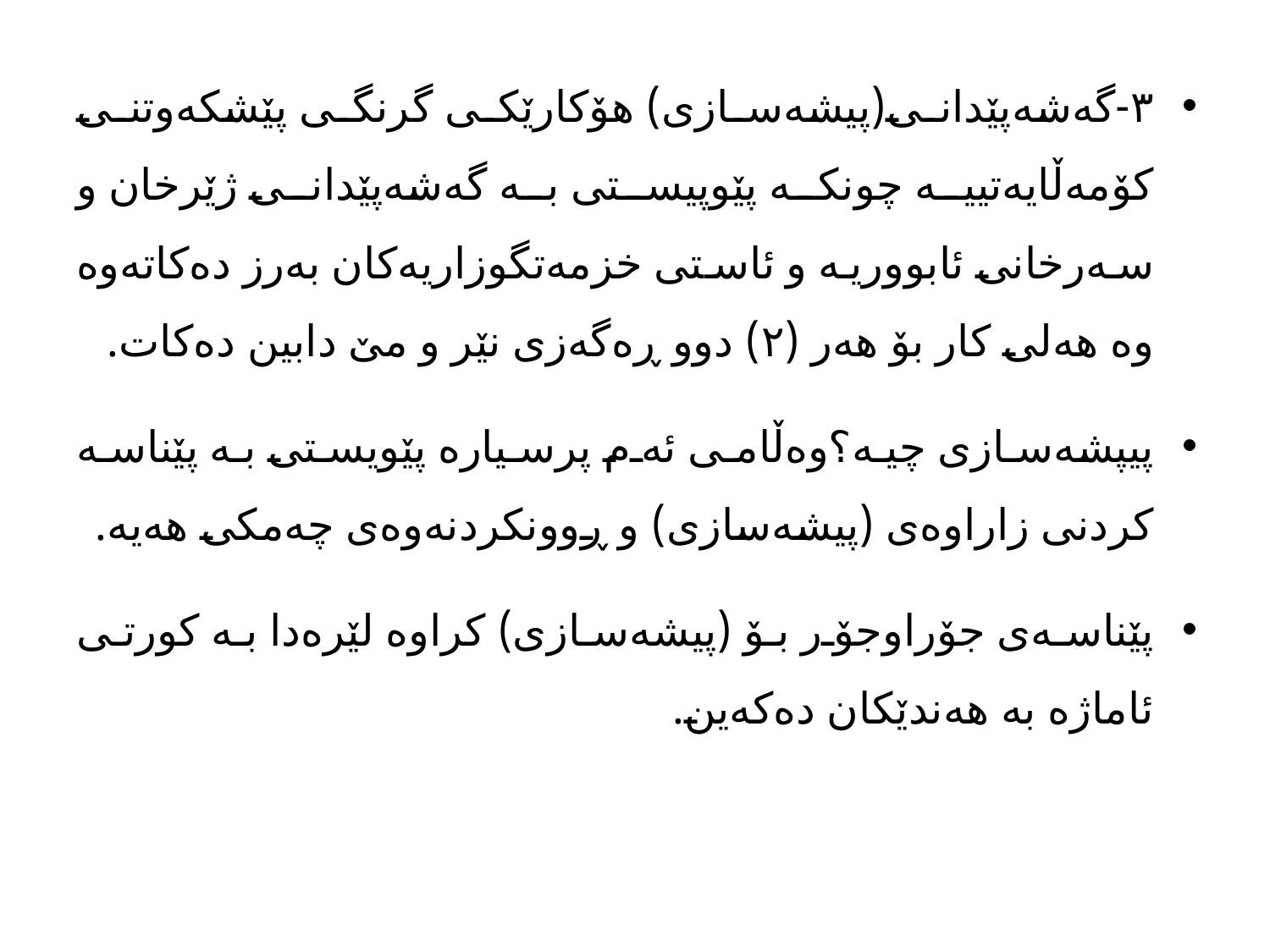

٣-گەشەپێدانی(پیشەسازی) هۆکارێکی گرنگی پێشکەوتنی کۆمەڵایەتییە چونکە پێوپیستی بە گەشەپێدانی ژێرخان و سەرخانی ئابووریە و ئاستی خزمەتگوزاریەکان بەرز دەکاتەوە وە هەلی کار بۆ هەر (٢) دوو ڕەگەزی نێر و مێ دابین دەکات.
پیپشەسازی چیە؟وەڵامی ئەم پرسیارە پێویستی بە پێناسە کردنی زاراوەی (پیشەسازی) و ڕوونکردنەوەی چەمکی هەیە.
پێناسەی جۆراوجۆر بۆ (پیشەسازی) کراوە لێرەدا بە کورتی ئاماژە بە هەندێکان دەکەین.